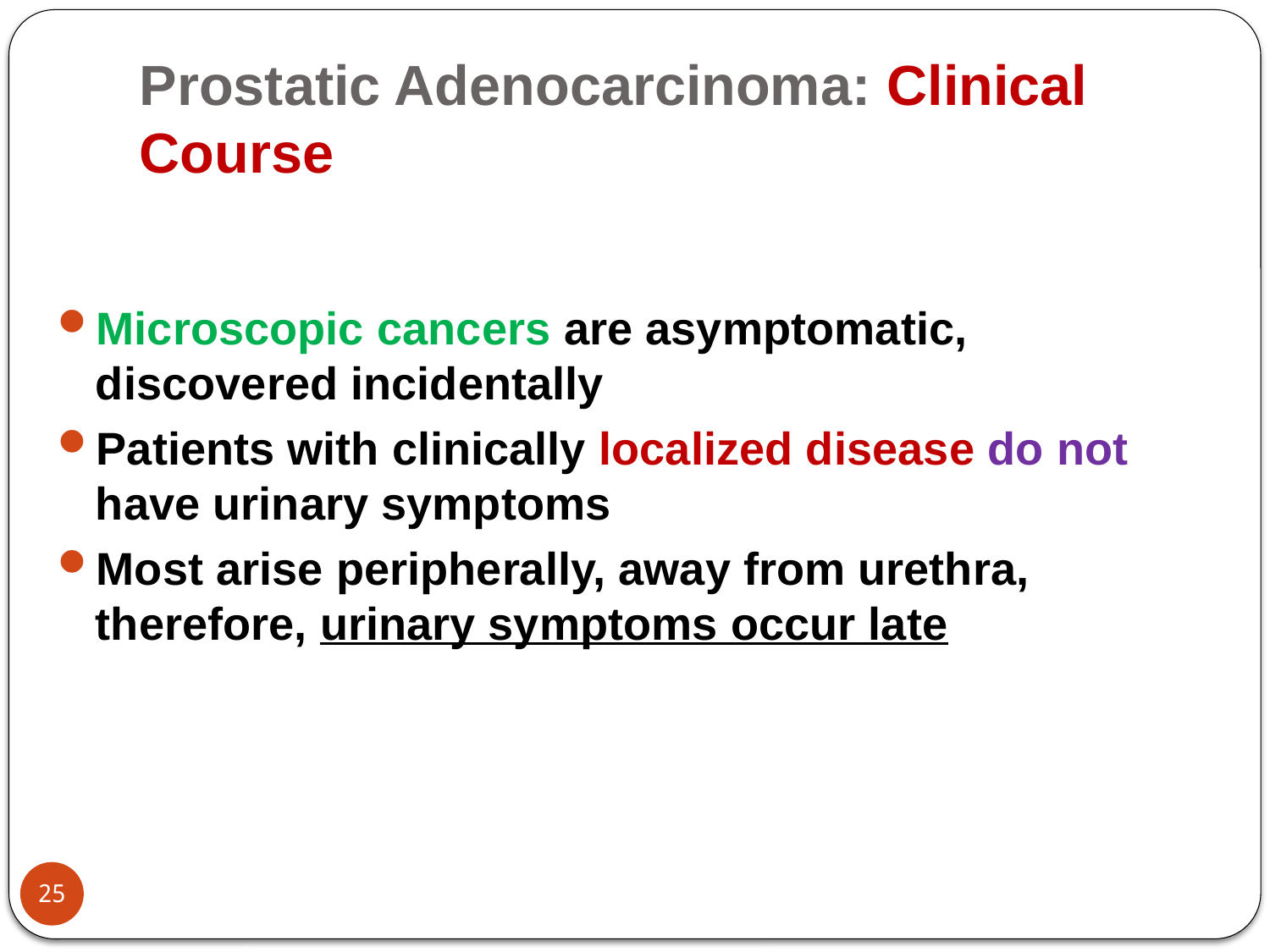

# Prostatic Adenocarcinoma: Clinical Course

Microscopic cancers are asymptomatic, discovered incidentally
Patients with clinically localized disease do not have urinary symptoms
Most arise peripherally, away from urethra, therefore, urinary symptoms occur late
25